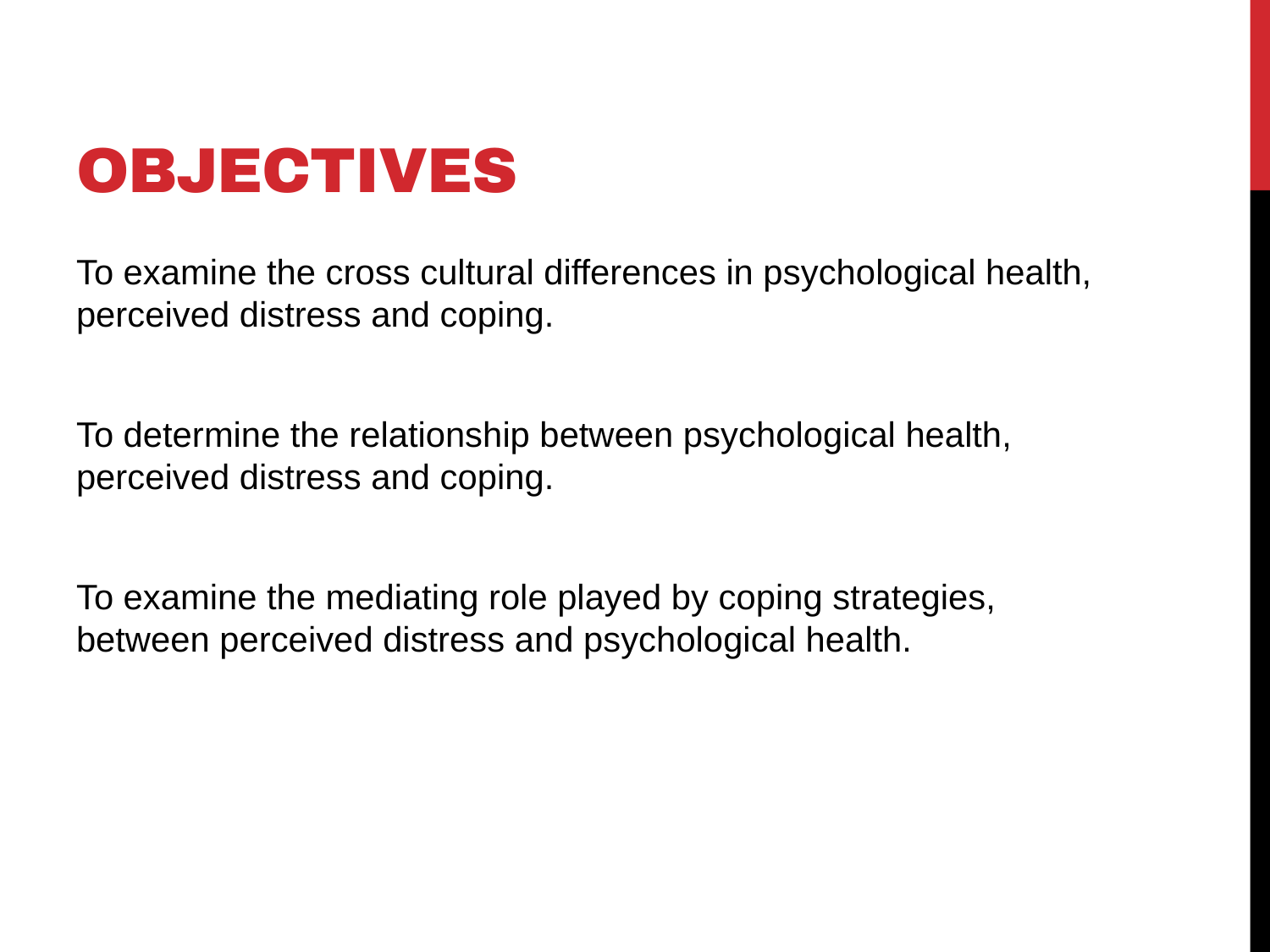

# Objectives
To examine the cross cultural differences in psychological health, perceived distress and coping.

To determine the relationship between psychological health, perceived distress and coping.

To examine the mediating role played by coping strategies, between perceived distress and psychological health.